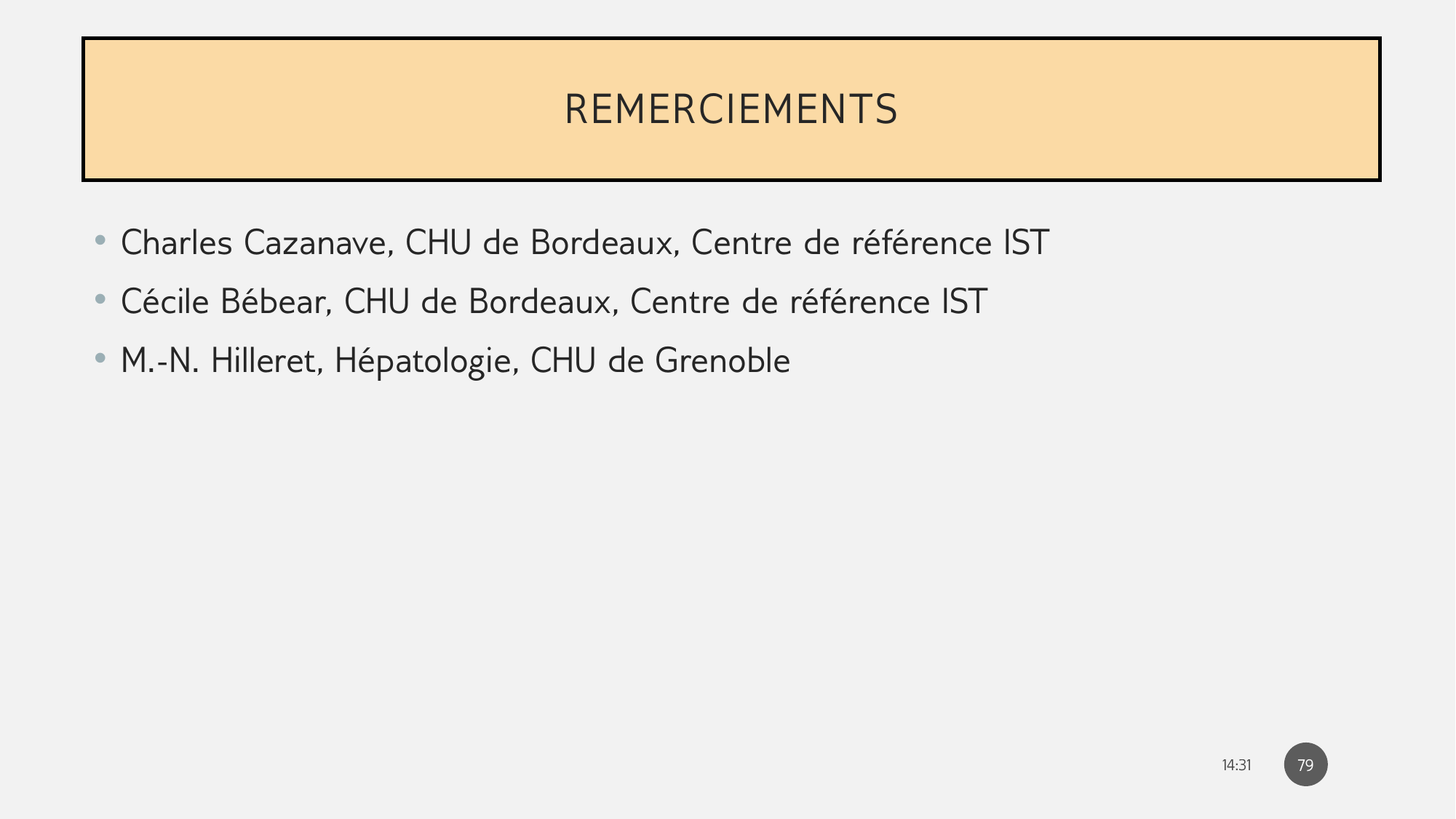

# Remerciements
Charles Cazanave, CHU de Bordeaux, Centre de référence IST
Cécile Bébear, CHU de Bordeaux, Centre de référence IST
M.-N. Hilleret, Hépatologie, CHU de Grenoble
79
14:31